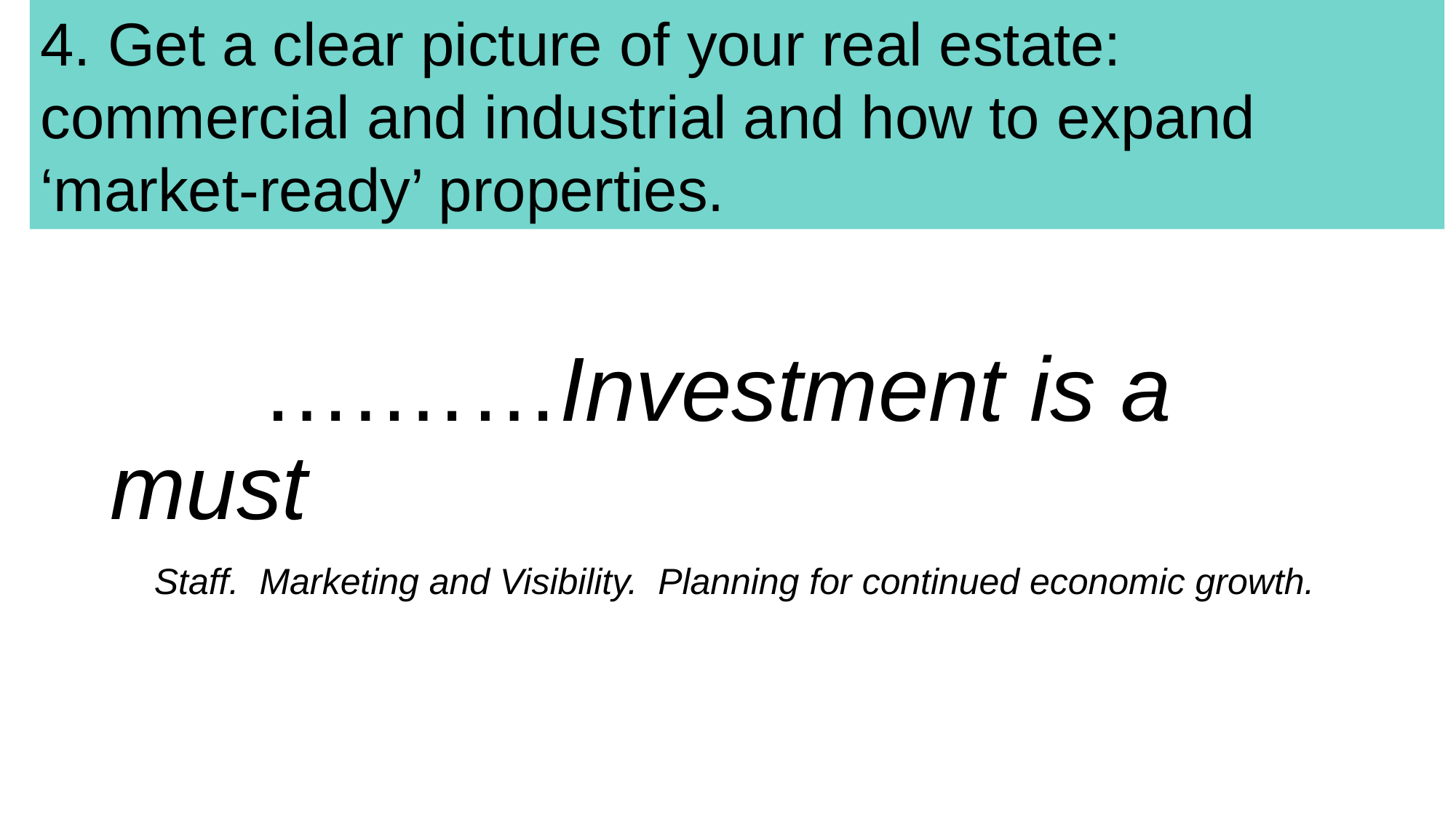

4. Get a clear picture of your real estate: commercial and industrial and how to expand ‘market-ready’ properties.
# ….……Investment is a must
Staff.  Marketing and Visibility.  Planning for continued economic growth.